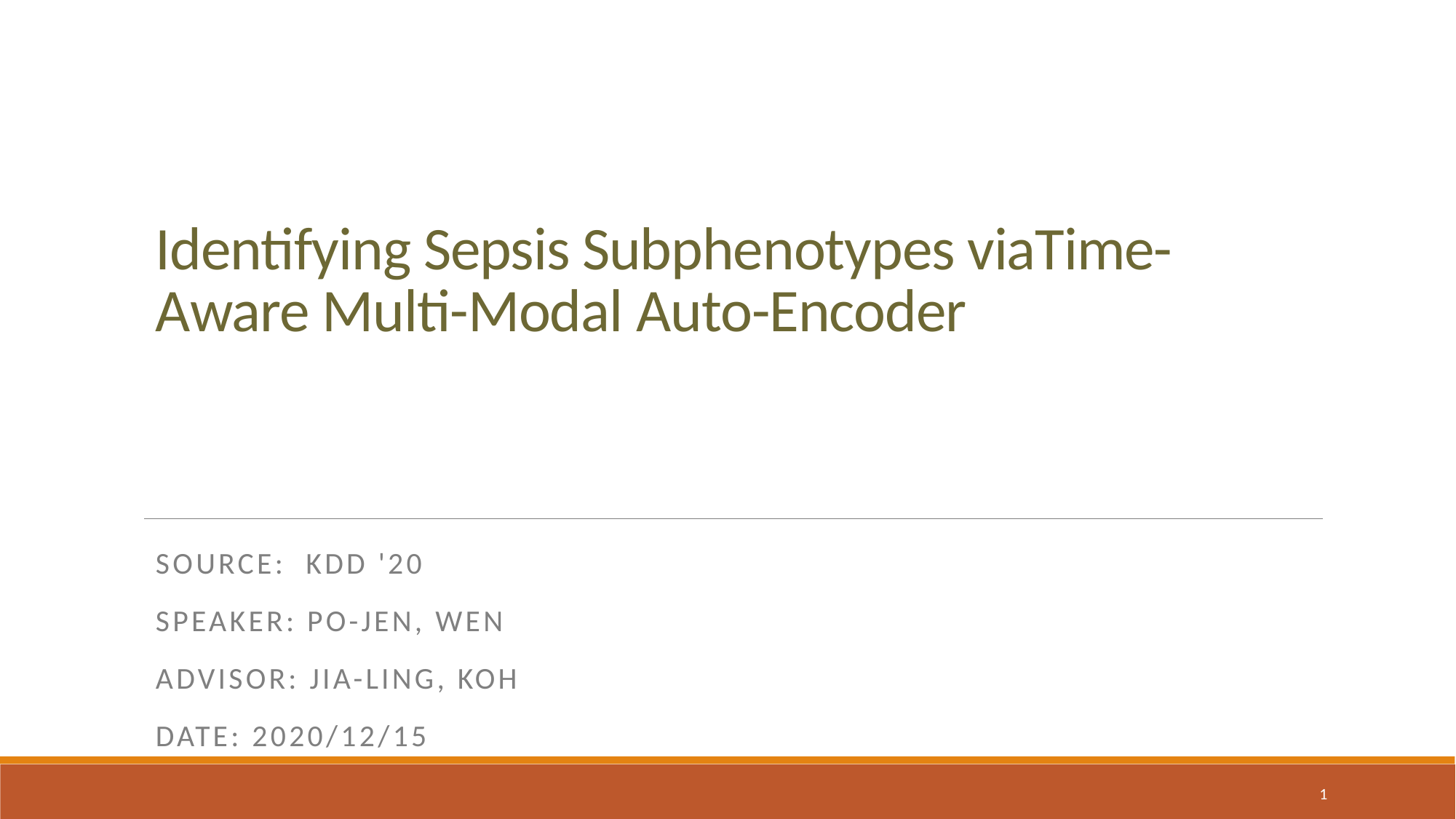

# Identifying Sepsis Subphenotypes viaTime-Aware Multi-Modal Auto-Encoder
Source:  KDD '20
Speaker: Po-Jen, Wen
Advisor: Jia-Ling, Koh
Date: 2020/12/15
1